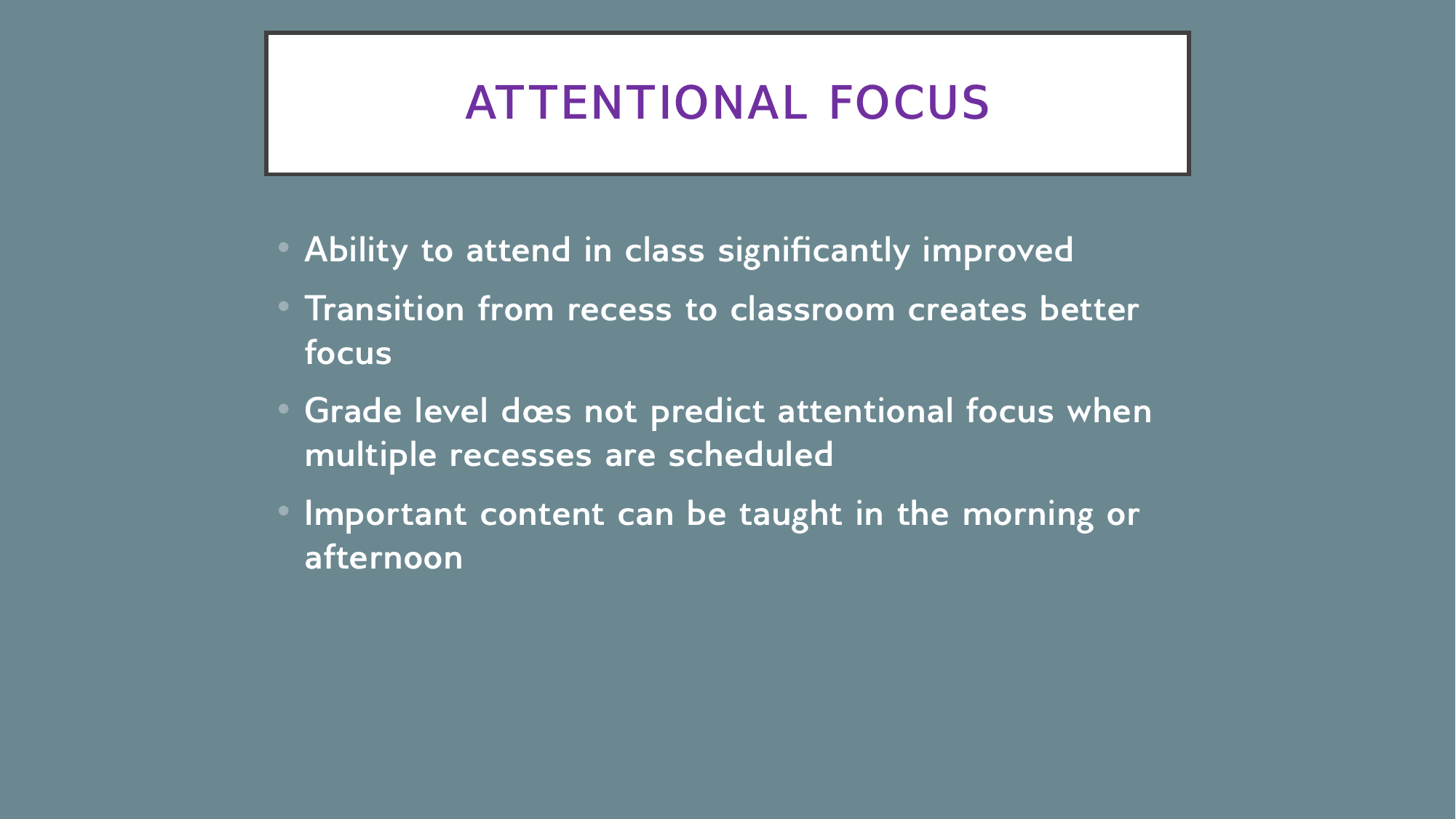

# Attentional Focus
Ability to attend in class significantly improved
Transition from recess to classroom creates better focus
Grade level does not predict attentional focus when multiple recesses are scheduled
Important content can be taught in the morning or afternoon